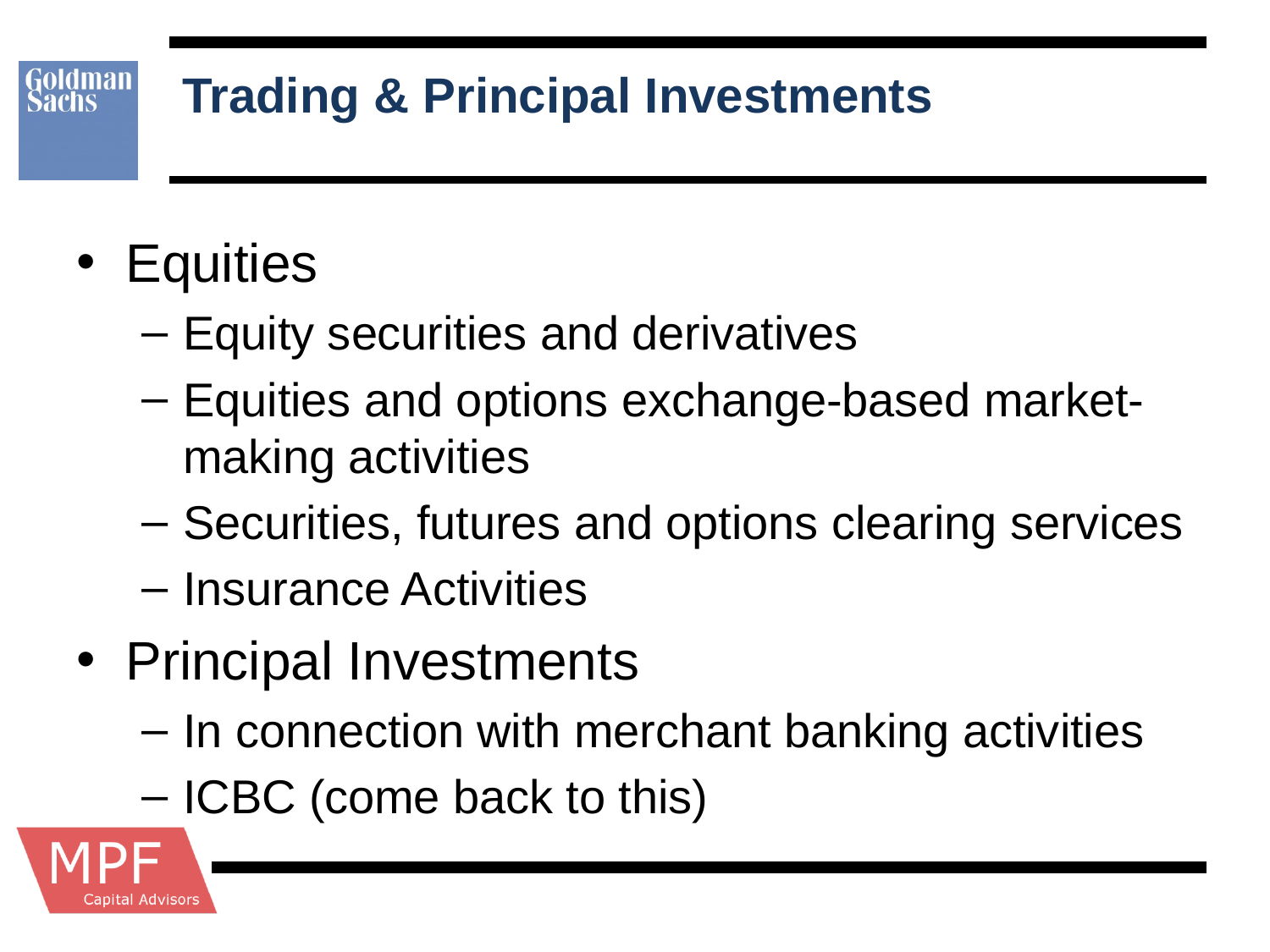

# Trading & Principal Investments
Equities
Equity securities and derivatives
Equities and options exchange-based market-making activities
Securities, futures and options clearing services
Insurance Activities
Principal Investments
In connection with merchant banking activities
ICBC (come back to this)